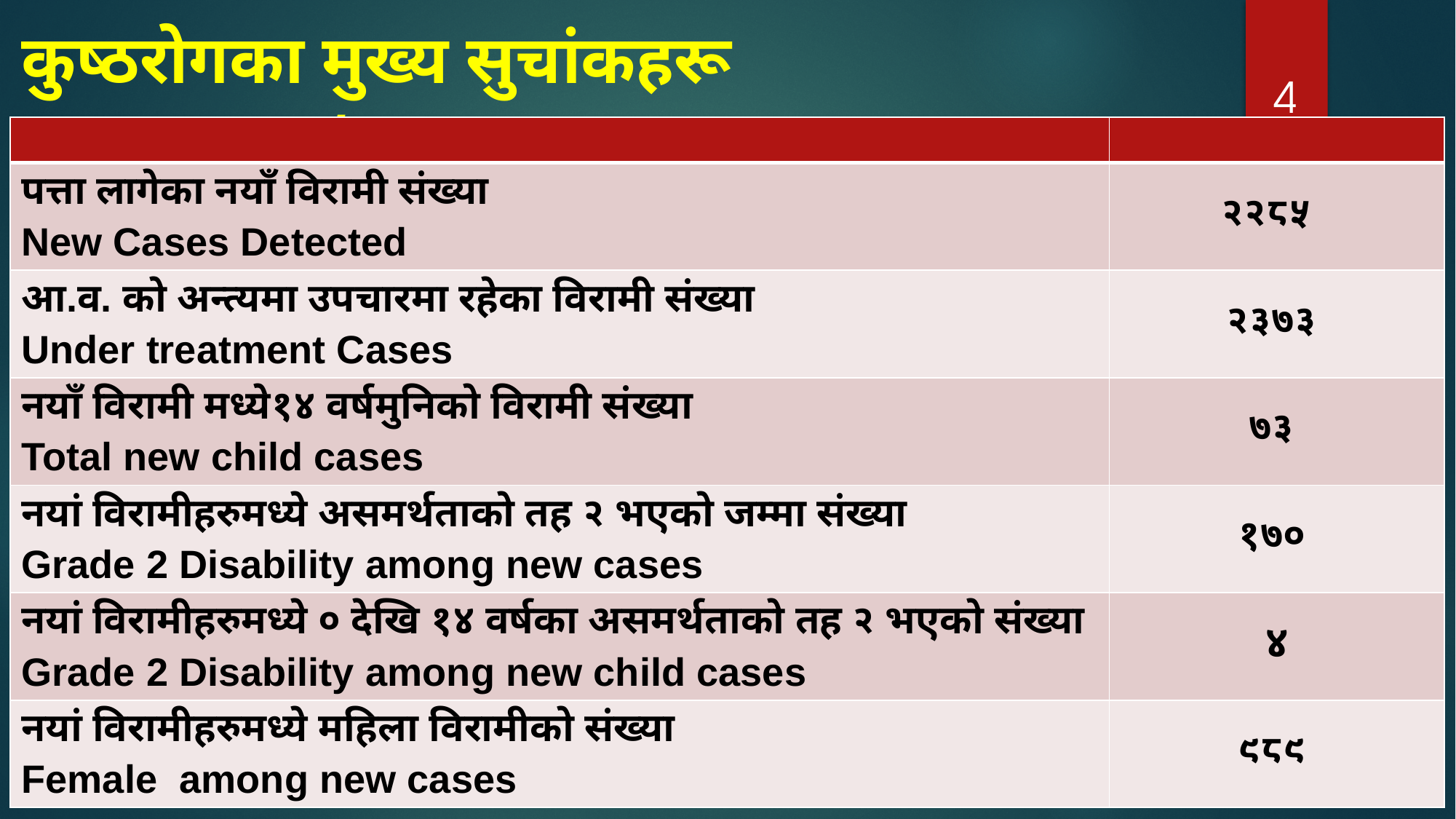

# कुष्ठरोगका मुख्य सुचांकहरू आ.ब.२०७८/०७९
4
|  |  |
| --- | --- |
| पत्ता लागेका नयाँ विरामी संख्या New Cases Detected | २२८५ |
| आ.व. को अन्त्यमा उपचारमा रहेका विरामी संख्या Under treatment Cases | २३७३ |
| नयाँ विरामी मध्ये१४ वर्षमुनिको विरामी संख्या Total new child cases | ७३ |
| नयां विरामीहरुमध्ये असमर्थताको तह २ भएको जम्मा संख्या Grade 2 Disability among new cases | १७० |
| नयां विरामीहरुमध्ये ० देखि १४ वर्षका असमर्थताको तह २ भएको संख्या Grade 2 Disability among new child cases | ४ |
| नयां विरामीहरुमध्ये महिला विरामीको संख्या Female among new cases | ९८९ |